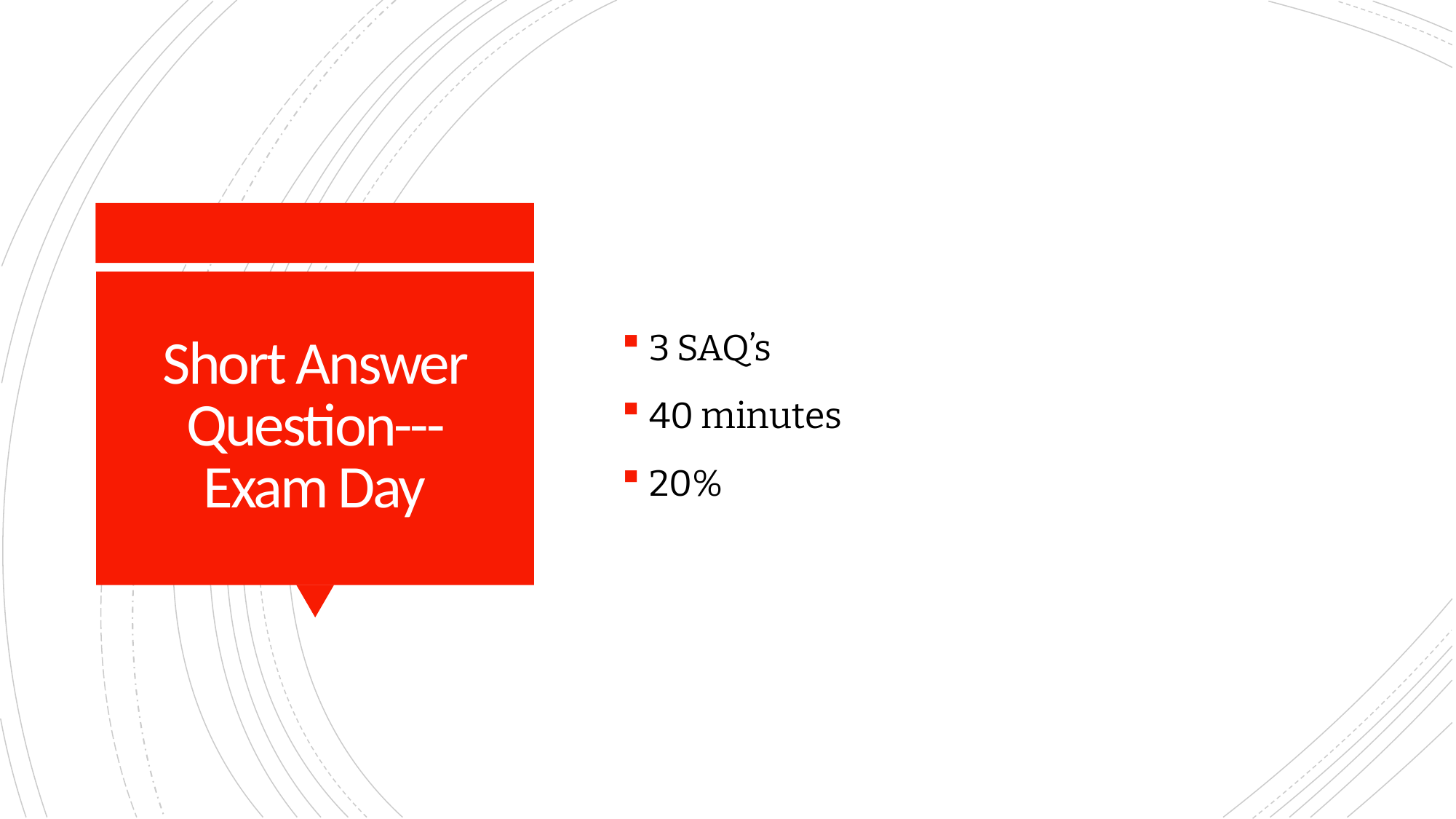

3 SAQ’s
40 minutes
20%
# Short Answer Question---Exam Day